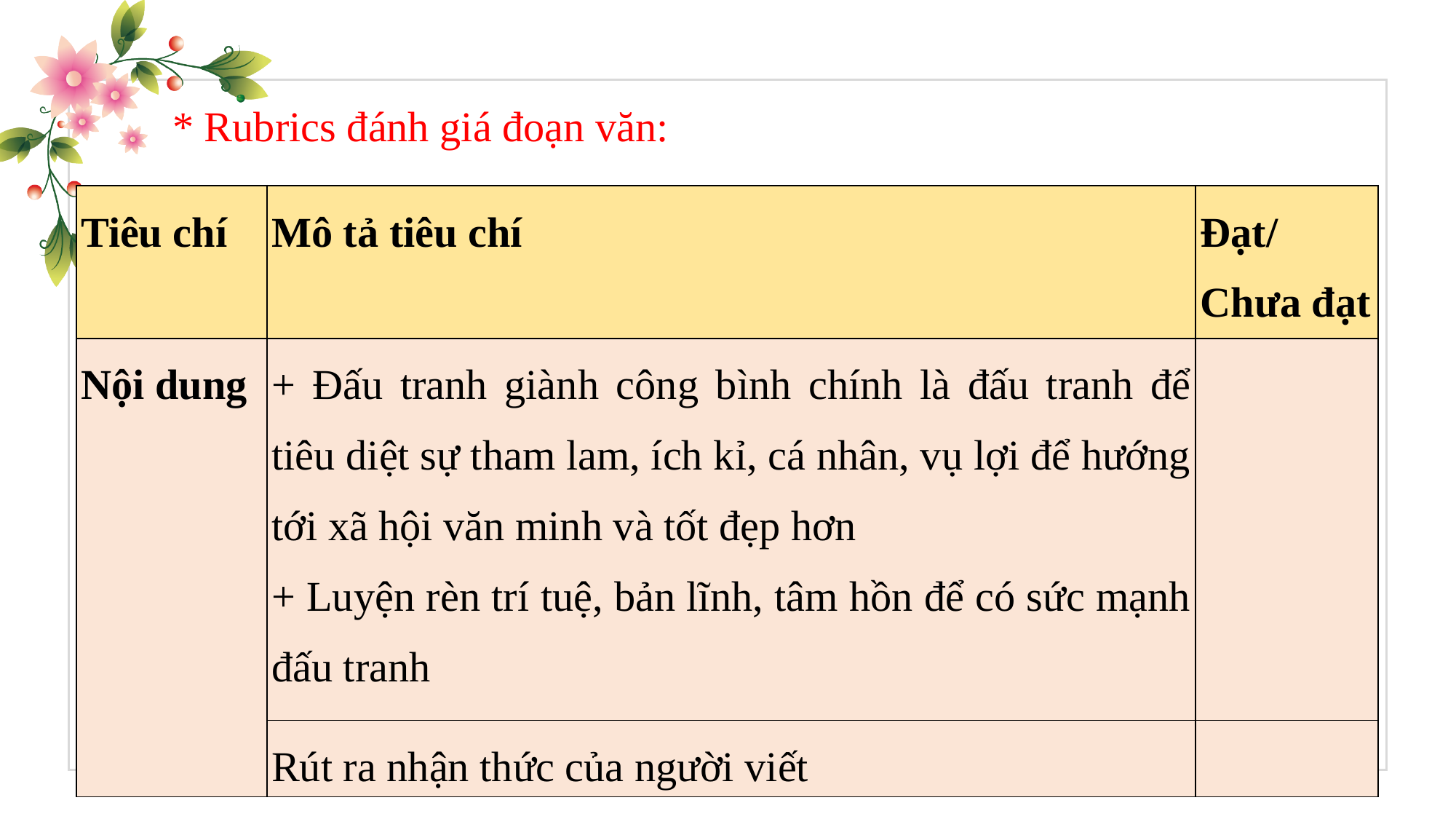

* Rubrics đánh giá đoạn văn:
| Tiêu chí | Mô tả tiêu chí | Đạt/ Chưa đạt |
| --- | --- | --- |
| Nội dung | + Đấu tranh giành công bình chính là đấu tranh để tiêu diệt sự tham lam, ích kỉ, cá nhân, vụ lợi để hướng tới xã hội văn minh và tốt đẹp hơn + Luyện rèn trí tuệ, bản lĩnh, tâm hồn để có sức mạnh đấu tranh |  |
|  | Rút ra nhận thức của người viết |  |